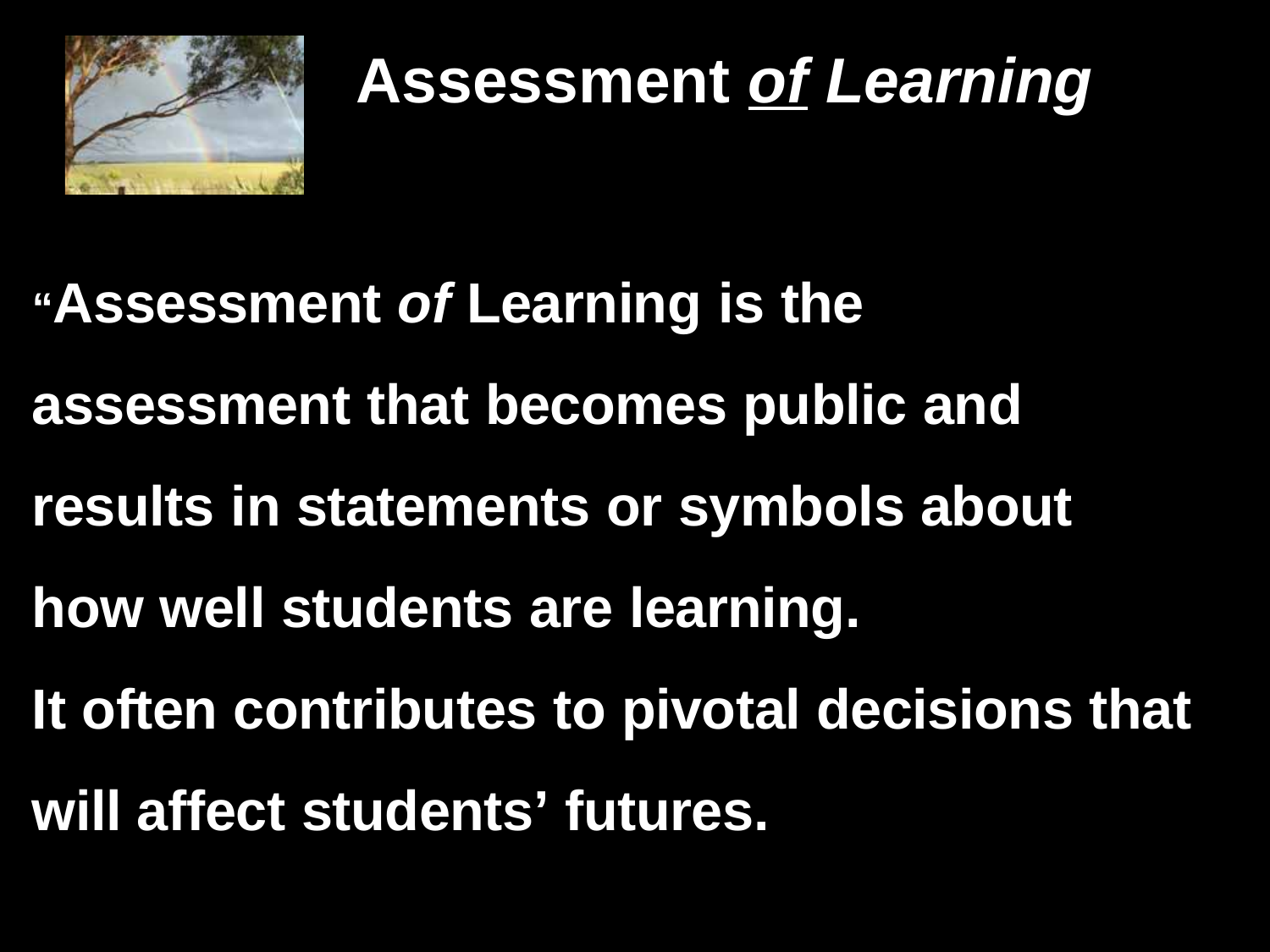

# Assessment of Learning

“Assessment of Learning is the assessment that becomes public and results in statements or symbols about how well students are learning.
It often contributes to pivotal decisions that will affect students’ futures.